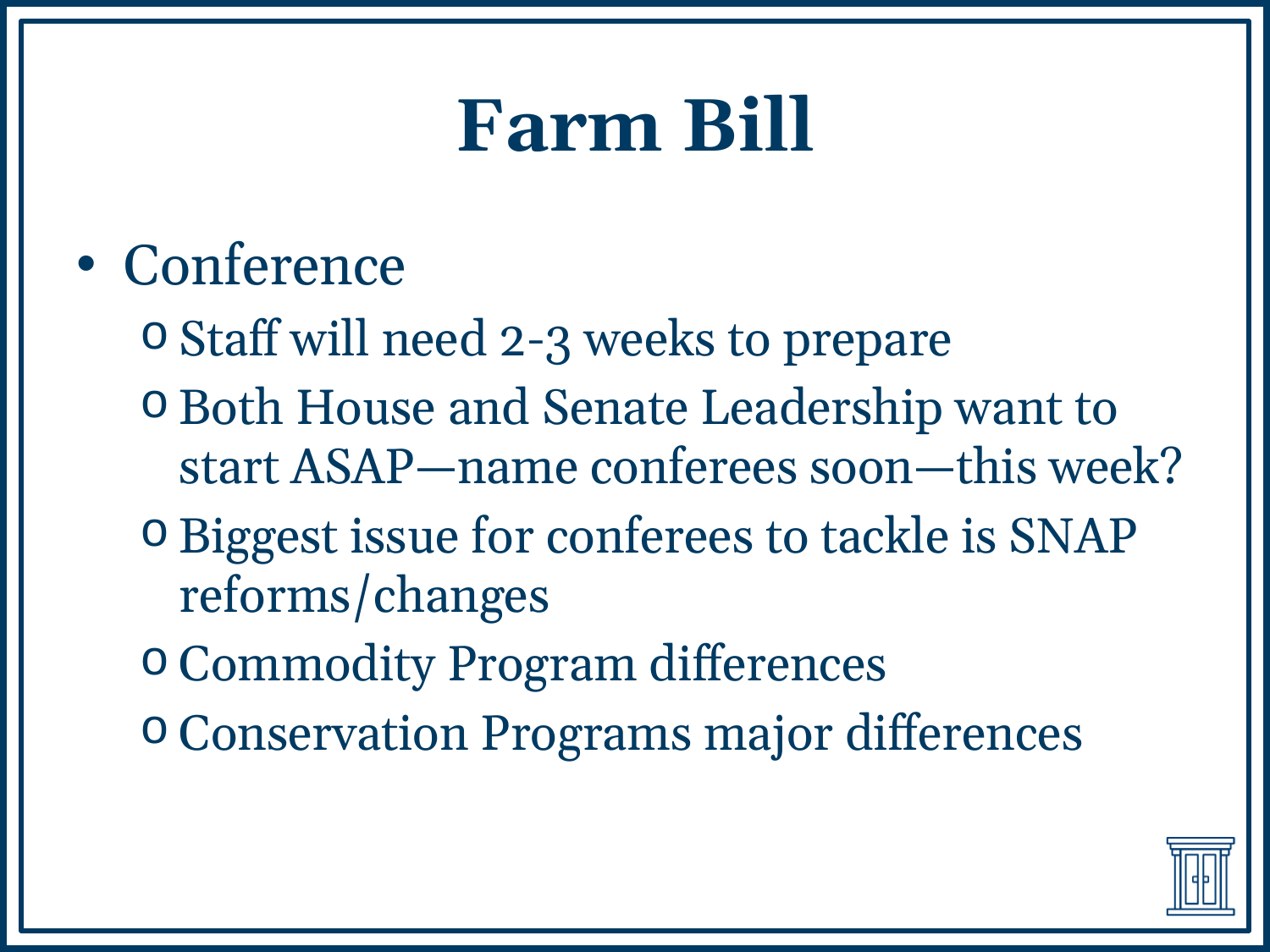

# Farm Bill
Conference
Staff will need 2-3 weeks to prepare
Both House and Senate Leadership want to start ASAP—name conferees soon—this week?
Biggest issue for conferees to tackle is SNAP reforms/changes
Commodity Program differences
Conservation Programs major differences